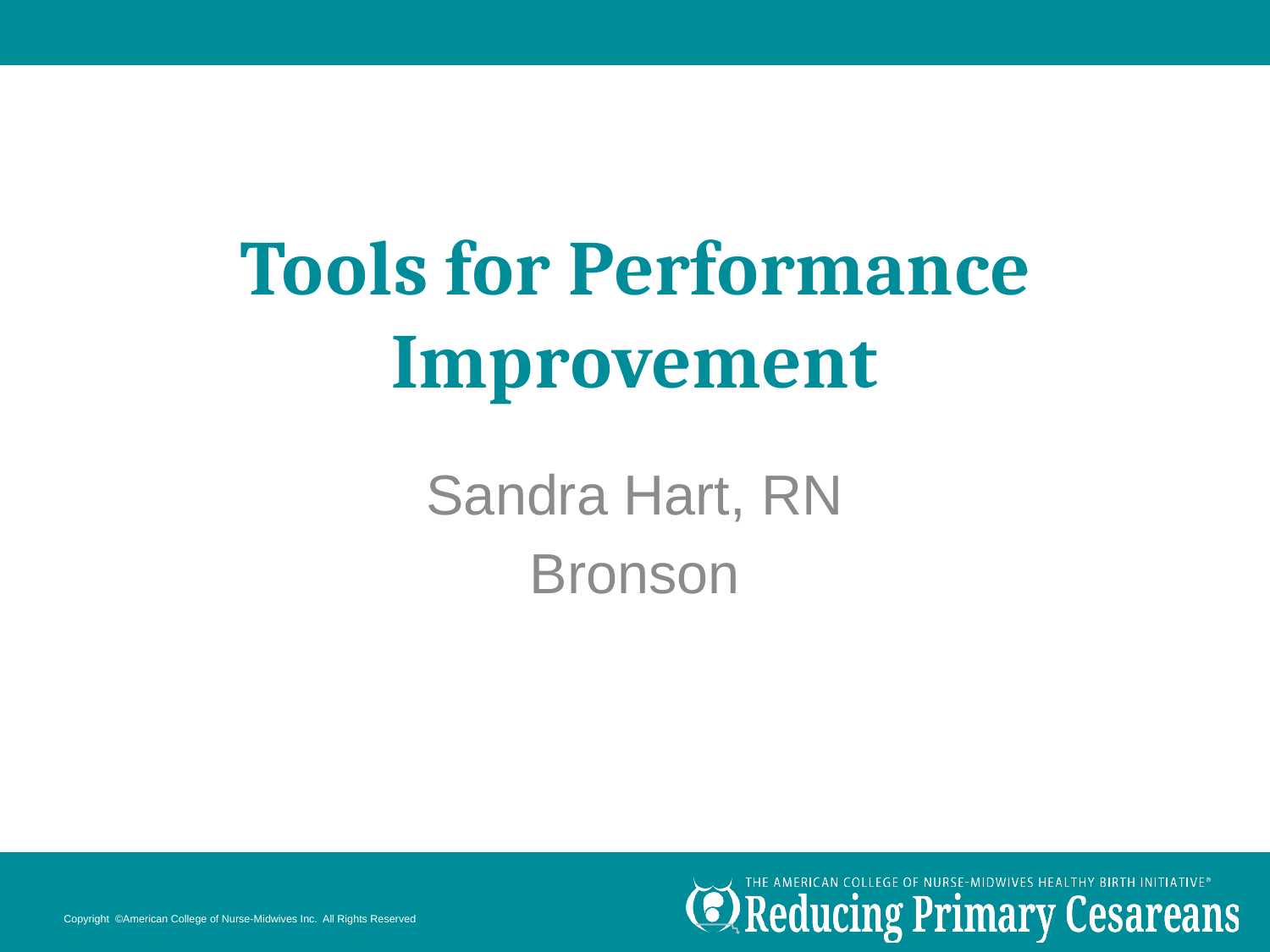

# Tools for Performance Improvement
Sandra Hart, RN
Bronson